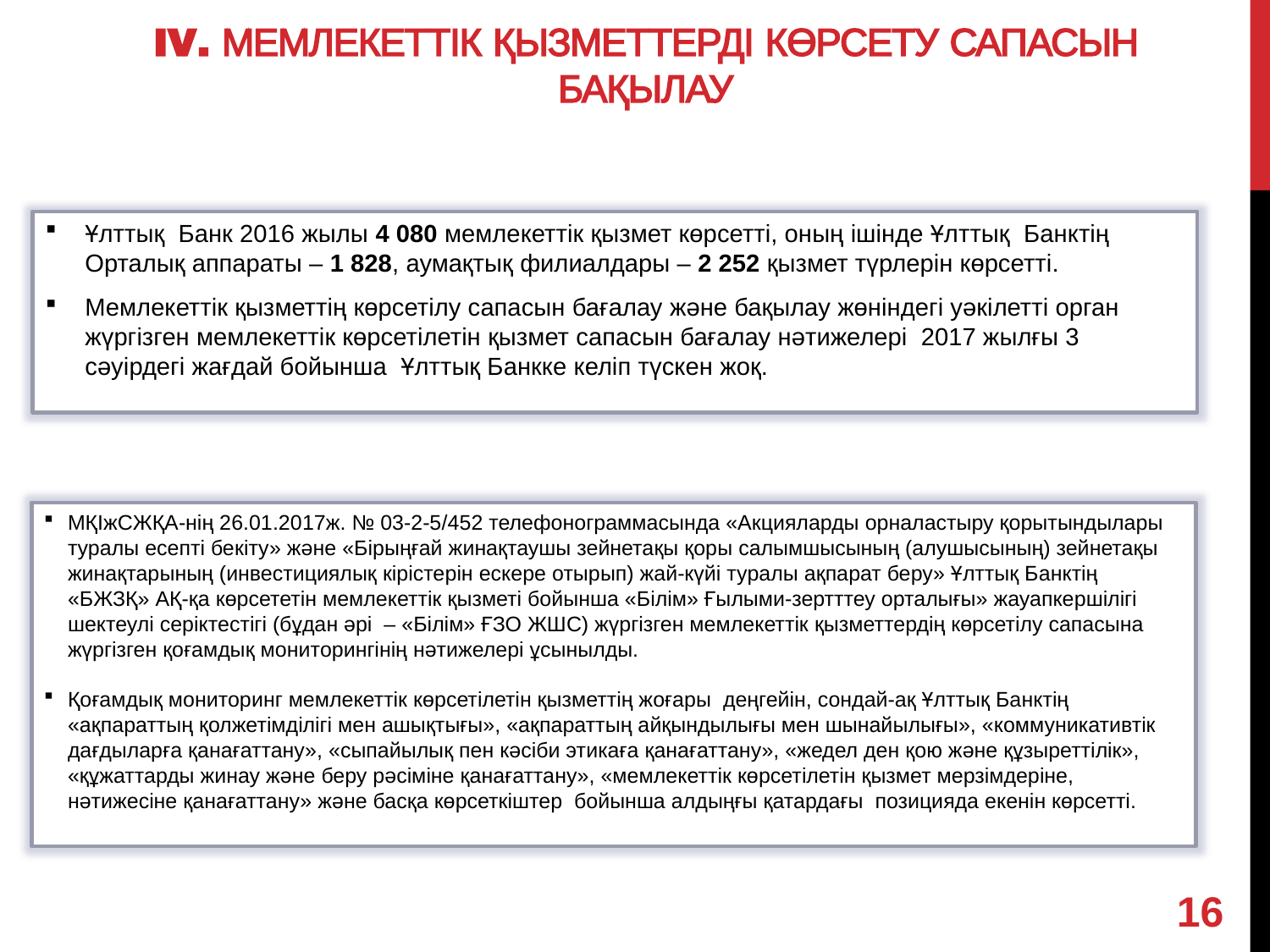

# IV. МЕМЛЕКЕТТІК ҚЫЗМЕТТЕРДІ КӨРСЕТУ САПАСЫН БАҚЫЛАУ
Ұлттық  Банк 2016 жылы 4 080 мемлекеттік қызмет көрсетті, оның ішінде Ұлттық  Банктің Орталық аппараты – 1 828, аумақтық филиалдары – 2 252 қызмет түрлерін көрсетті.

Мемлекеттік қызметтің көрсетілу сапасын бағалау және бақылау жөніндегі уәкілетті орган жүргізген мемлекеттік көрсетілетін қызмет сапасын бағалау нәтижелері  2017 жылғы 3 сәуірдегі жағдай бойынша  Ұлттық Банкке келіп түскен жоқ.
МҚІжСЖҚА-нің 26.01.2017ж. № 03-2-5/452 телефонограммасында «Акцияларды орналастыру қорытындылары туралы есепті бекіту» және «Бірыңғай жинақтаушы зейнетақы қоры салымшысының (алушысының) зейнетақы жинақтарының (инвестициялық кірістерін ескере отырып) жай-күйі туралы ақпарат беру» Ұлттық Банктің «БЖЗҚ» АҚ-қа көрсететін мемлекеттік қызметі бойынша «Білім» Ғылыми-зертттеу орталығы» жауапкершілігі шектеулі серіктестігі (бұдан әрі  – «Білім» ҒЗО ЖШС) жүргізген мемлекеттік қызметтердің көрсетілу сапасына жүргізген қоғамдық мониторингінің нәтижелері ұсынылды.

Қоғамдық мониторинг мемлекеттік көрсетілетін қызметтің жоғары  деңгейін, сондай-ақ Ұлттық Банктің «ақпараттың қолжетімділігі мен ашықтығы», «ақпараттың айқындылығы мен шынайылығы», «коммуникативтік дағдыларға қанағаттану», «сыпайылық пен кәсіби этикаға қанағаттану», «жедел ден қою және құзыреттілік», «құжаттарды жинау және беру рәсіміне қанағаттану», «мемлекеттік көрсетілетін қызмет мерзімдеріне, нәтижесіне қанағаттану» және басқа көрсеткіштер  бойынша алдыңғы қатардағы  позицияда екенін көрсетті.
16